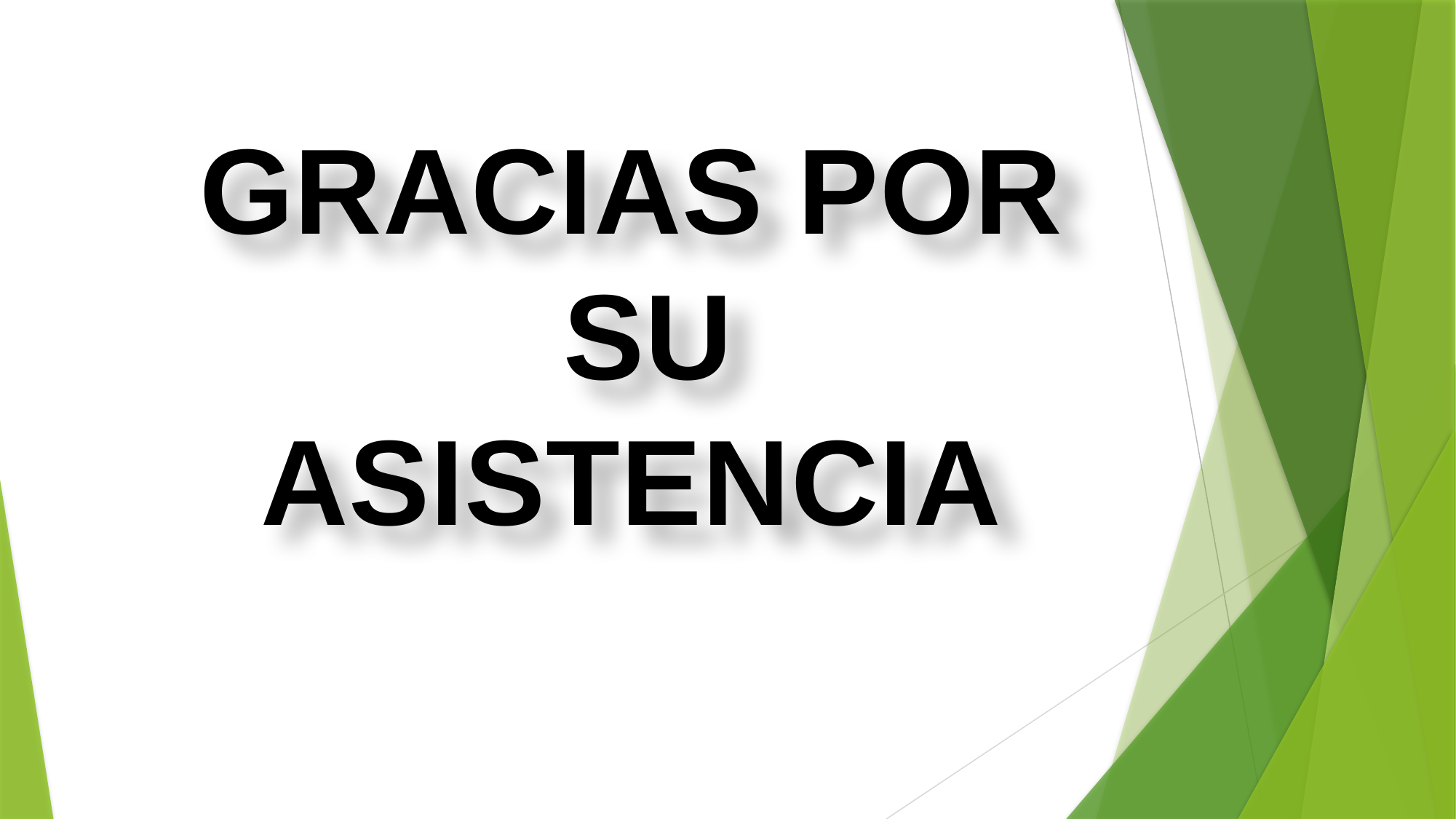

GRACIAS POR
 SU ASISTENCIA

QUEREMOS SABER SU OPINIÓN